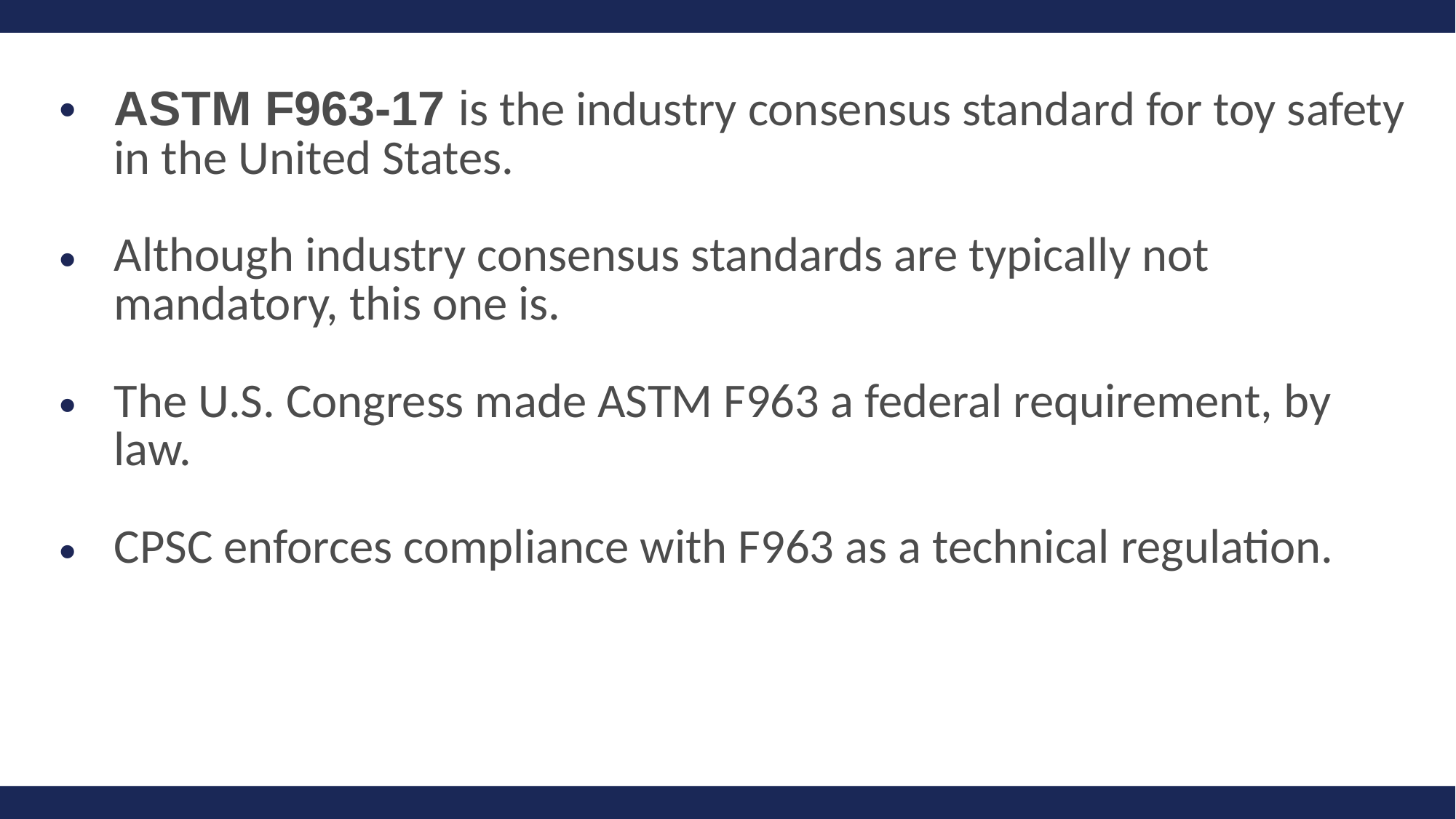

ASTM F963-17 is the industry consensus standard for toy safety in the United States.

Although industry consensus standards are typically not mandatory, this one is.

The U.S. Congress made ASTM F963 a federal requirement, by law.

CPSC enforces compliance with F963 as a technical regulation.